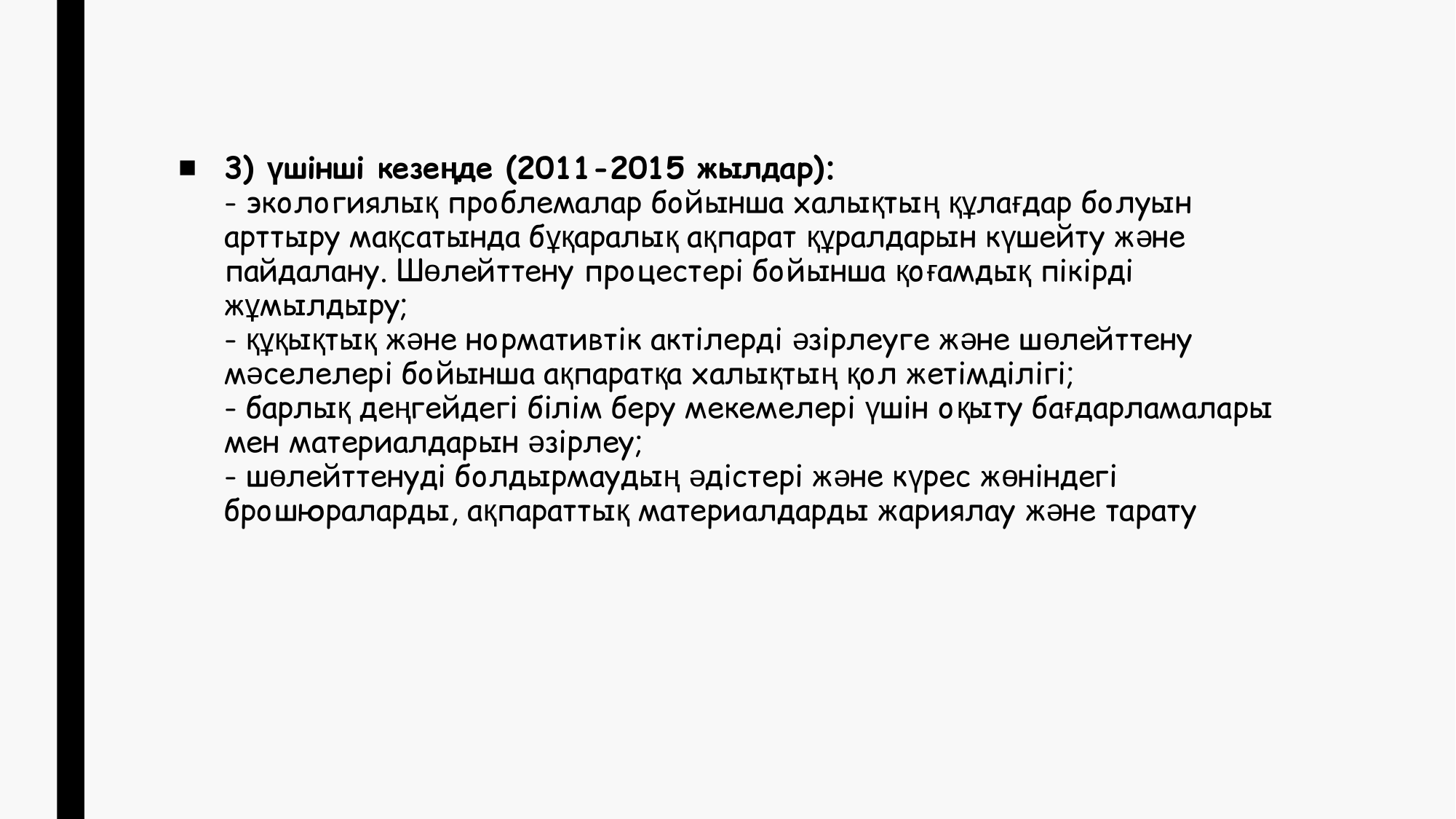

3) үшiнші кезеңде (2011-2015 жылдар):
- экологиялық проблемалар бойынша халықтың құлағдар болуын арттыру мақсатында бұқаралық ақпарат құралдарын күшейту және пайдалану. Шөлейттену процестері бойынша қоғамдық пiкiрдi жұмылдыру;
- құқықтық және нормативтік актiлердi әзiрлеуге және шөлейттену мәселелерi бойынша ақпаратқа халықтың қол жетiмділігі;
- барлық деңгейдегі бiлiм беру мекемелерi үшiн оқыту бағдарламалары мен материалдарын әзiрлеу;
- шөлейттенуді болдырмаудың әдiстерi және күрес жөнiндегi брошюраларды, ақпараттық материалдарды жариялау және тарату